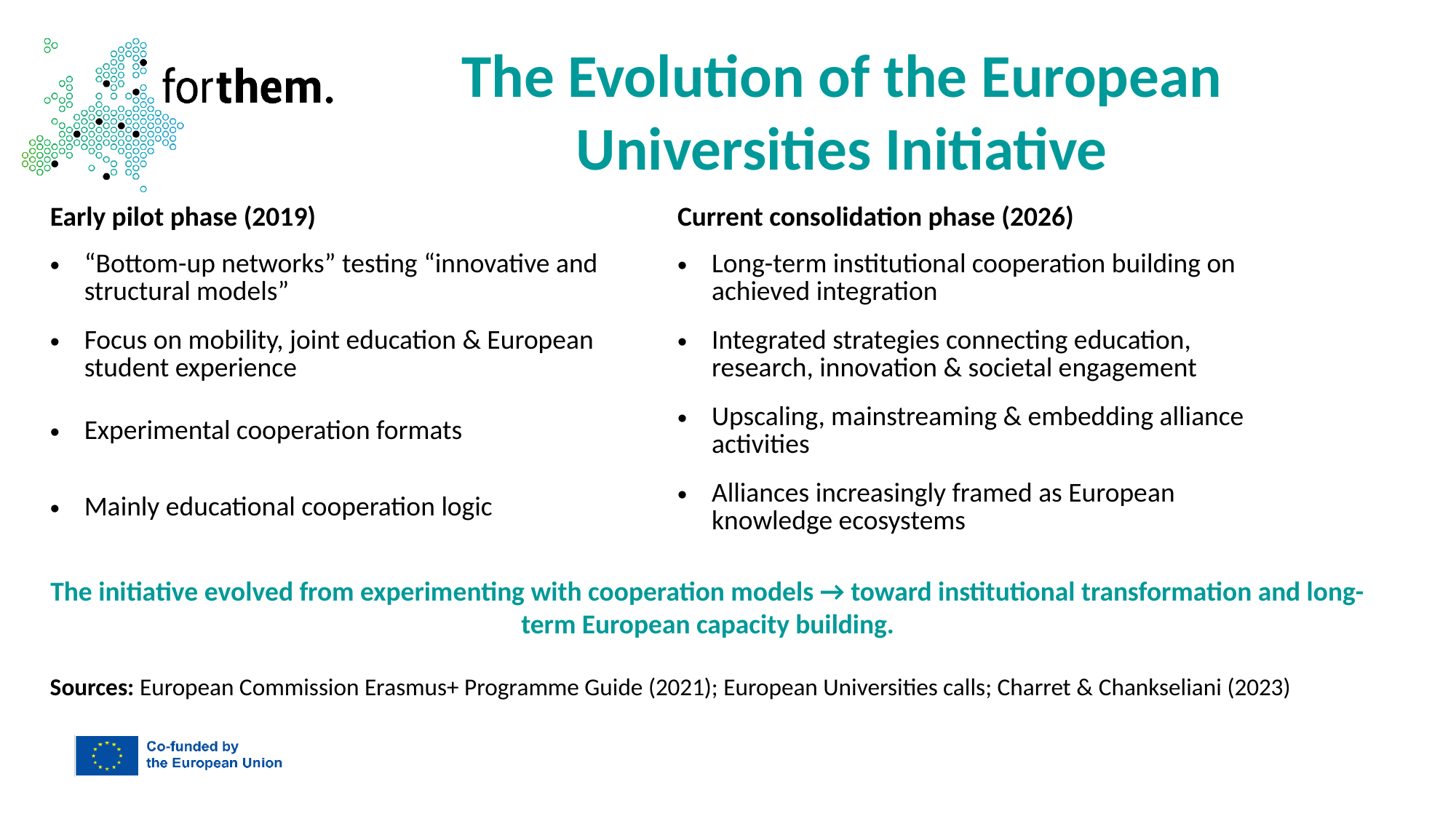

The Evolution of the European Universities Initiative

| Early pilot phase (2019) | Current consolidation phase (2026) |
| --- | --- |
| “Bottom-up networks” testing “innovative and structural models” | Long-term institutional cooperation building on achieved integration |
| Focus on mobility, joint education & European student experience | Integrated strategies connecting education, research, innovation & societal engagement |
| Experimental cooperation formats | Upscaling, mainstreaming & embedding alliance activities |
| Mainly educational cooperation logic | Alliances increasingly framed as European knowledge ecosystems |
The initiative evolved from experimenting with cooperation models → toward institutional transformation and long-term European capacity building.
Sources: European Commission Erasmus+ Programme Guide (2021); European Universities calls; Charret & Chankseliani (2023)